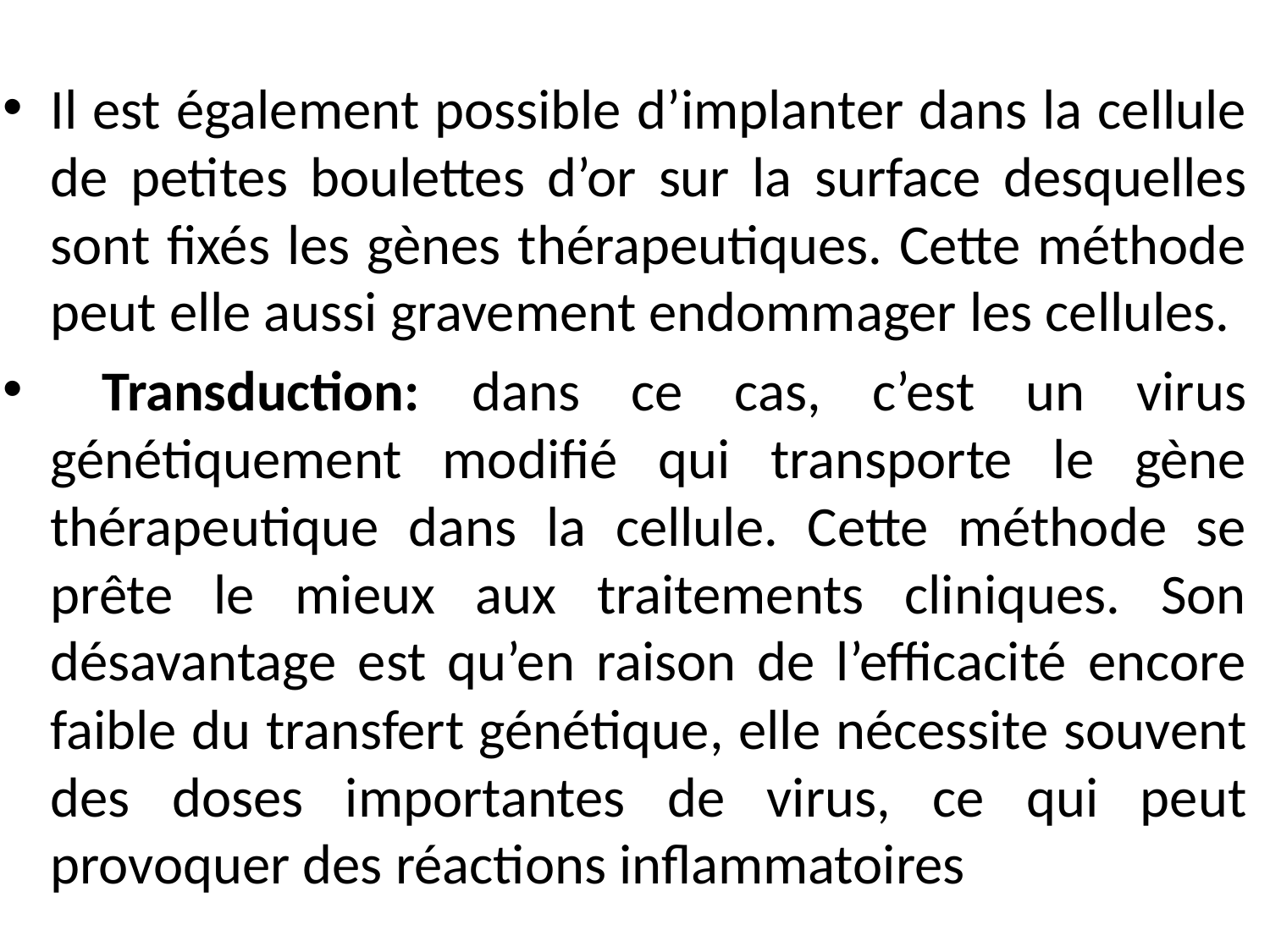

Il est également possible d’implanter dans la cellule de petites boulettes d’or sur la surface desquelles sont fixés les gènes thérapeutiques. Cette méthode peut elle aussi gravement endommager les cellules.
 Transduction: dans ce cas, c’est un virus génétiquement modifié qui transporte le gène thérapeutique dans la cellule. Cette méthode se prête le mieux aux traitements cliniques. Son désavantage est qu’en raison de l’efficacité encore faible du transfert génétique, elle nécessite souvent des doses importantes de virus, ce qui peut provoquer des réactions inflammatoires